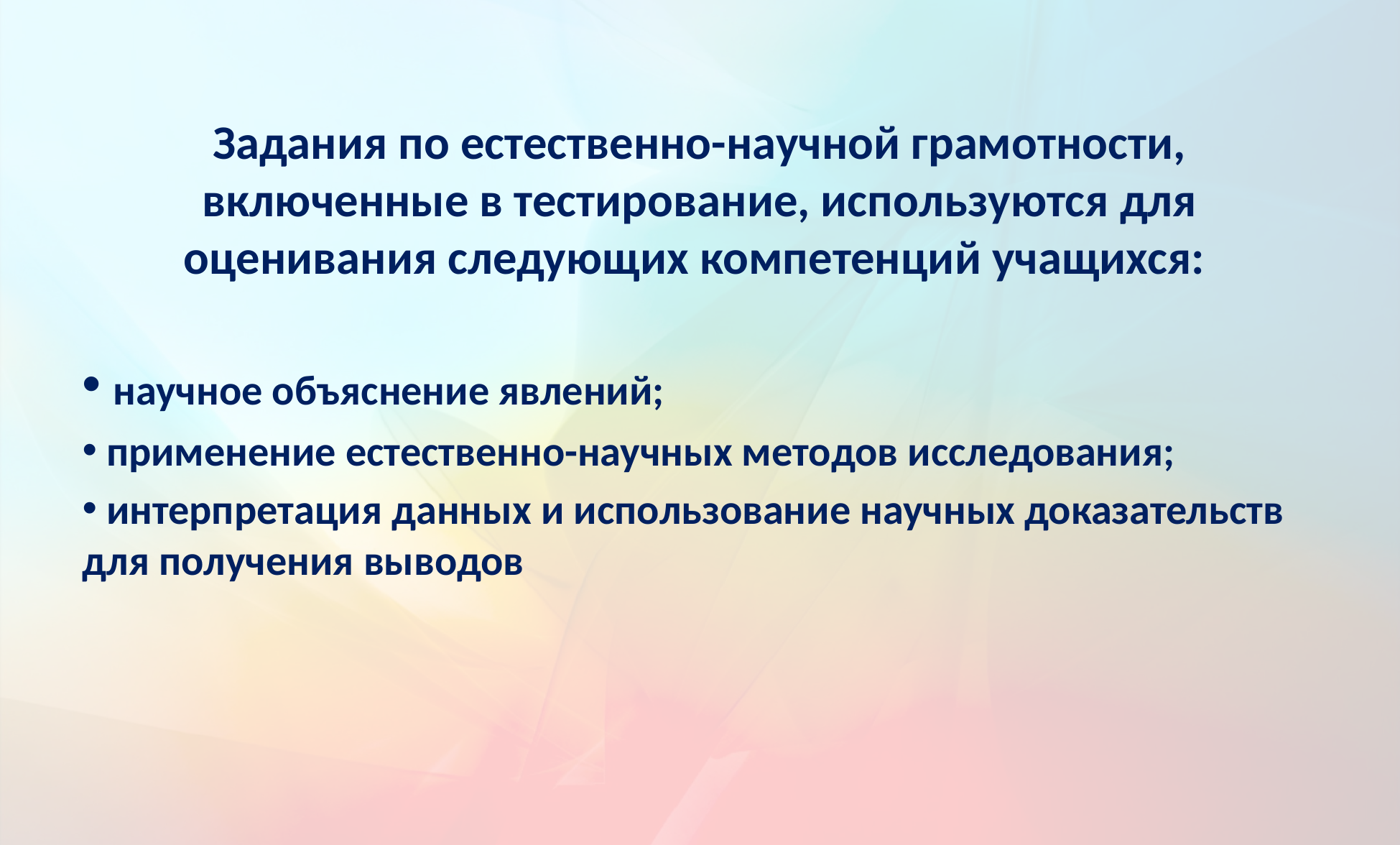

# Задания по естественно-научной грамотности, включенные в тестирование, используются для оценивания следующих компетенций учащихся:

 научное объяснение явлений;
 применение естественно-научных методов исследования;
 интерпретация данных и использование научных доказательств для получения выводов